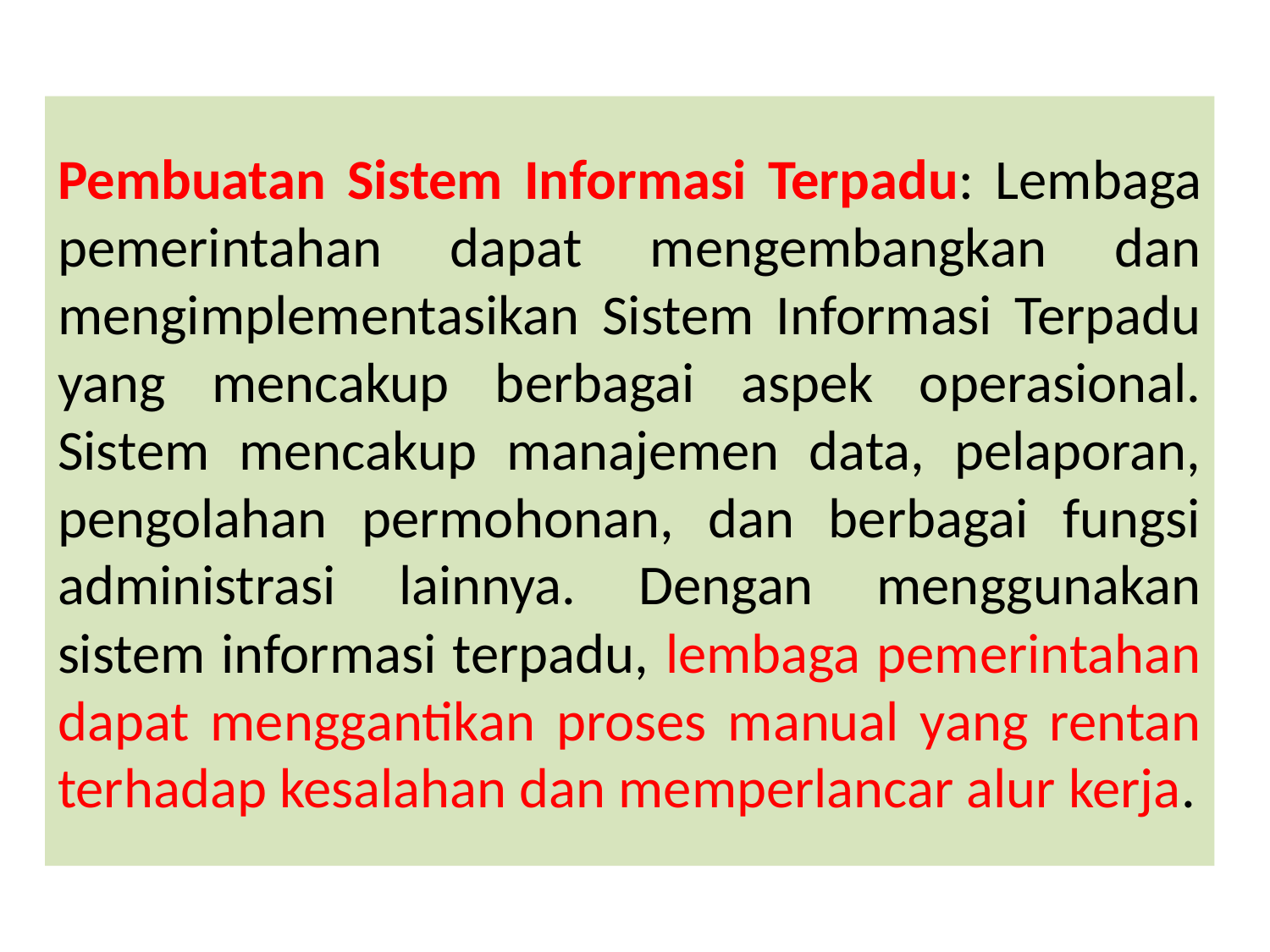

# Pembuatan Sistem Informasi Terpadu: Lembaga pemerintahan dapat mengembangkan dan mengimplementasikan Sistem Informasi Terpadu yang mencakup berbagai aspek operasional. Sistem mencakup manajemen data, pelaporan, pengolahan permohonan, dan berbagai fungsi administrasi lainnya. Dengan menggunakan sistem informasi terpadu, lembaga pemerintahan dapat menggantikan proses manual yang rentan terhadap kesalahan dan memperlancar alur kerja.